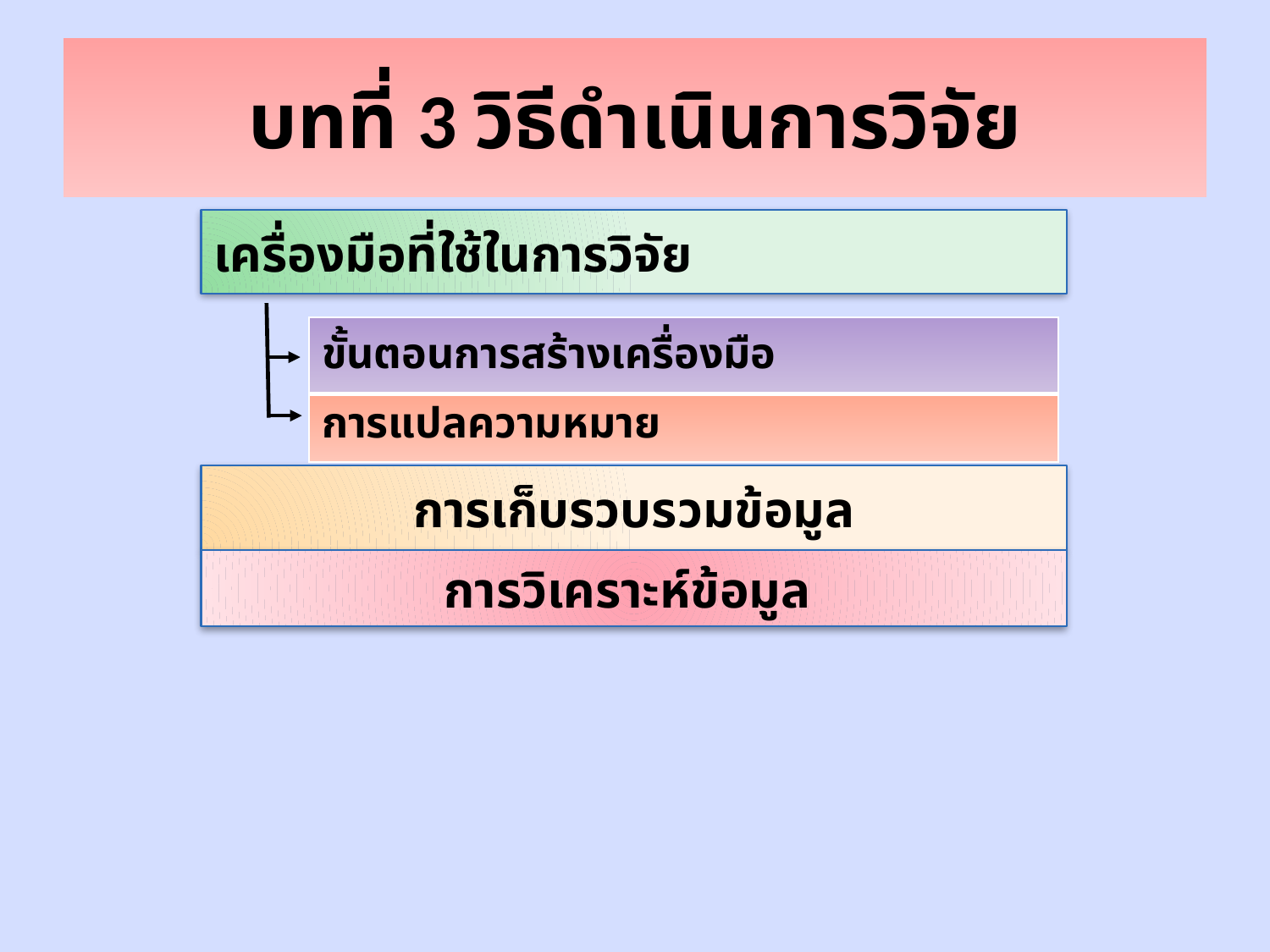

# บทที่ 3 วิธีดำเนินการวิจัย
เครื่องมือที่ใช้ในการวิจัย
| ขั้นตอนการสร้างเครื่องมือ |
| --- |
| การแปลความหมาย |
การเก็บรวบรวมข้อมูล
การวิเคราะห์ข้อมูล